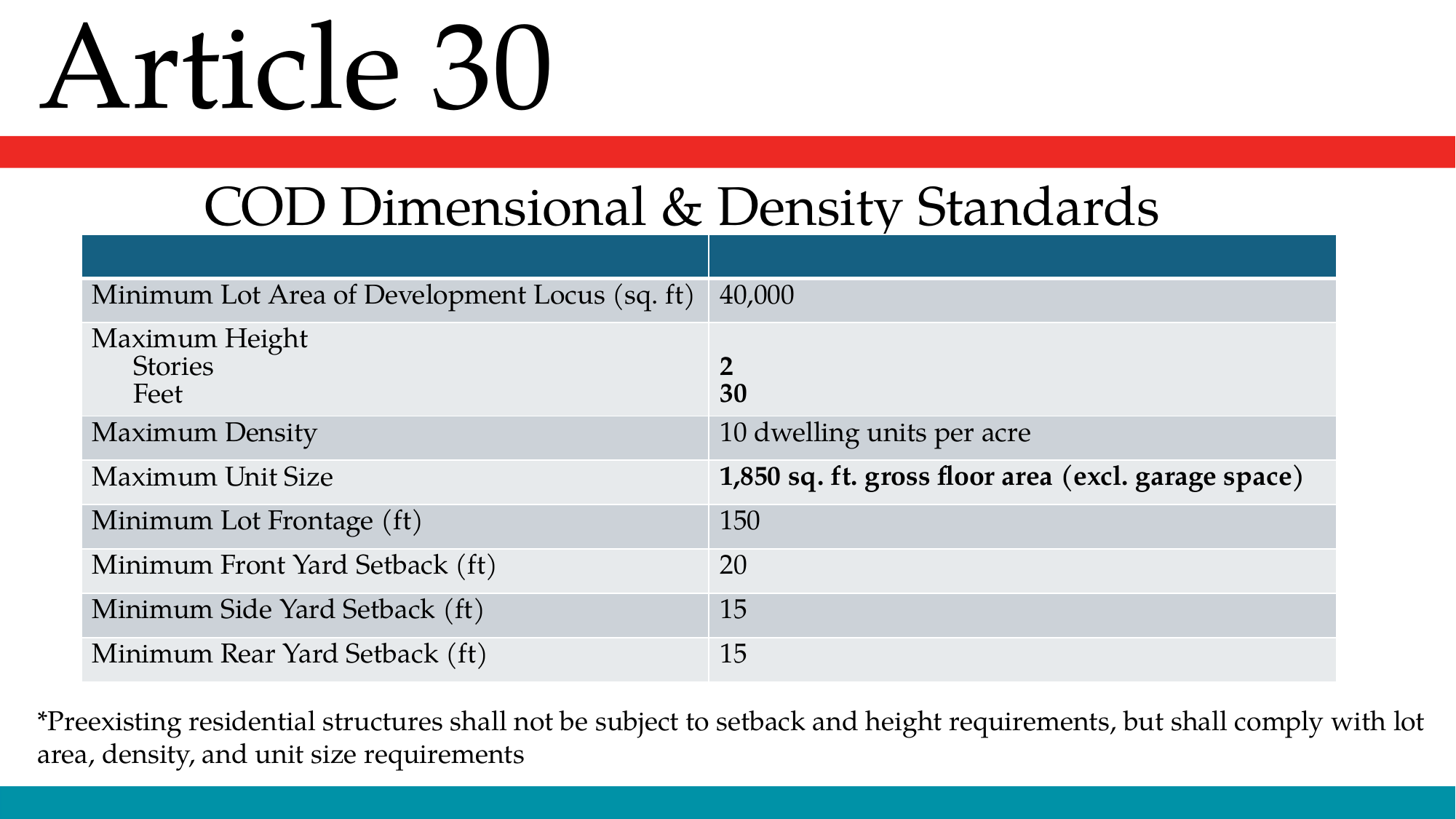

Article 30

# COD Dimensional & Density Standards
|  |  |
| --- | --- |
| Minimum Lot Area of Development Locus (sq. ft) | 40,000 |
| Maximum Height Stories Feet | 2 30 |
| Maximum Density | 10 dwelling units per acre |
| Maximum Unit Size | 1,850 sq. ft. gross floor area (excl. garage space) |
| Minimum Lot Frontage (ft) | 150 |
| Minimum Front Yard Setback (ft) | 20 |
| Minimum Side Yard Setback (ft) | 15 |
| Minimum Rear Yard Setback (ft) | 15 |
*Preexisting residential structures shall not be subject to setback and height requirements, but shall comply with lot area, density, and unit size requirements